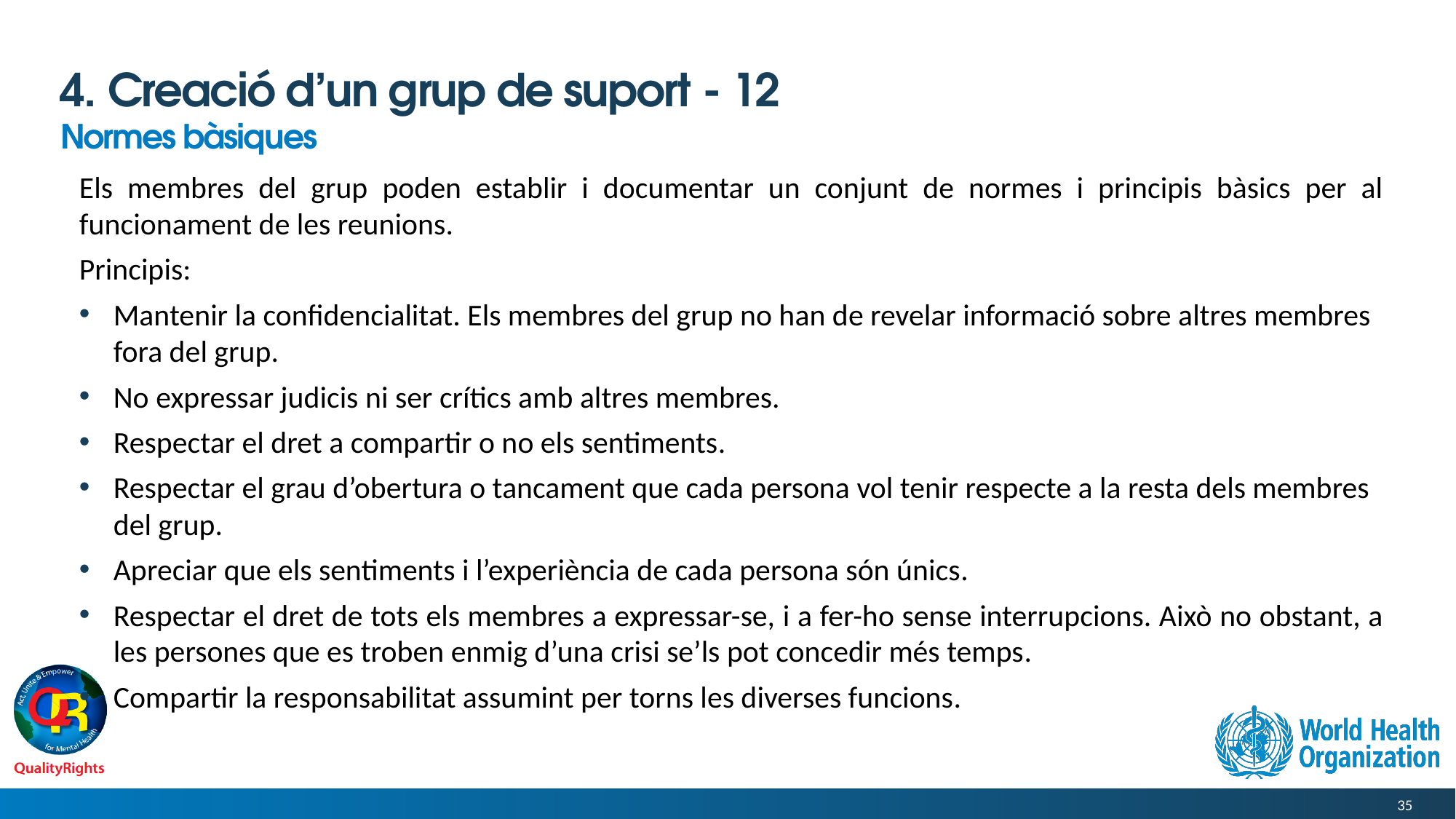

# 4. Creació d’un grup de suport - 12
Normes bàsiques
Els membres del grup poden establir i documentar un conjunt de normes i principis bàsics per al funcionament de les reunions.
Principis:
Mantenir la confidencialitat. Els membres del grup no han de revelar informació sobre altres membres fora del grup.
No expressar judicis ni ser crítics amb altres membres.
Respectar el dret a compartir o no els sentiments.
Respectar el grau d’obertura o tancament que cada persona vol tenir respecte a la resta dels membres del grup.
Apreciar que els sentiments i l’experiència de cada persona són únics.
Respectar el dret de tots els membres a expressar-se, i a fer-ho sense interrupcions. Això no obstant, a les persones que es troben enmig d’una crisi se’ls pot concedir més temps.
Compartir la responsabilitat assumint per torns les diverses funcions.